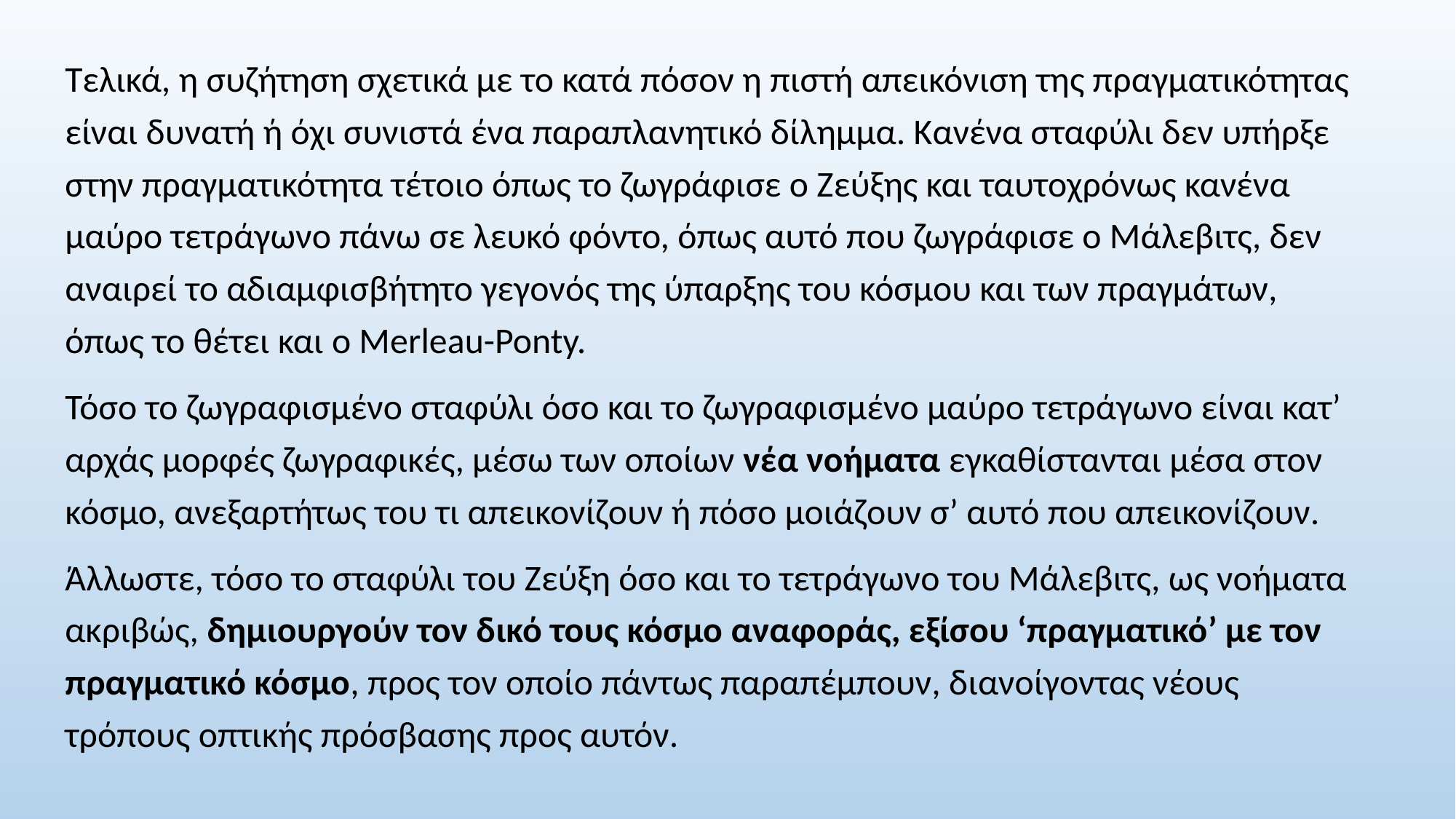

Τελικά, η συζήτηση σχετικά με το κατά πόσον η πιστή απεικόνιση της πραγματικότητας είναι δυνατή ή όχι συνιστά ένα παραπλανητικό δίλημμα. Κανένα σταφύλι δεν υπήρξε στην πραγματικότητα τέτοιο όπως το ζωγράφισε ο Ζεύξης και ταυτοχρόνως κανένα μαύρο τετράγωνο πάνω σε λευκό φόντο, όπως αυτό που ζωγράφισε ο Μάλεβιτς, δεν αναιρεί το αδιαμφισβήτητο γεγονός της ύπαρξης του κόσμου και των πραγμάτων, όπως το θέτει και ο Merleau-Ponty.
Τόσο το ζωγραφισμένο σταφύλι όσο και το ζωγραφισμένο μαύρο τετράγωνο είναι κατ’ αρχάς μορφές ζωγραφικές, μέσω των οποίων νέα νοήματα εγκαθίστανται μέσα στον κόσμο, ανεξαρτήτως του τι απεικονίζουν ή πόσο μοιάζουν σ’ αυτό που απεικονίζουν.
Άλλωστε, τόσο το σταφύλι του Ζεύξη όσο και το τετράγωνο του Μάλεβιτς, ως νοήματα ακριβώς, δημιουργούν τον δικό τους κόσμο αναφοράς, εξίσου ‘πραγματικό’ με τον πραγματικό κόσμο, προς τον οποίο πάντως παραπέμπουν, διανοίγοντας νέους τρόπους οπτικής πρόσβασης προς αυτόν.